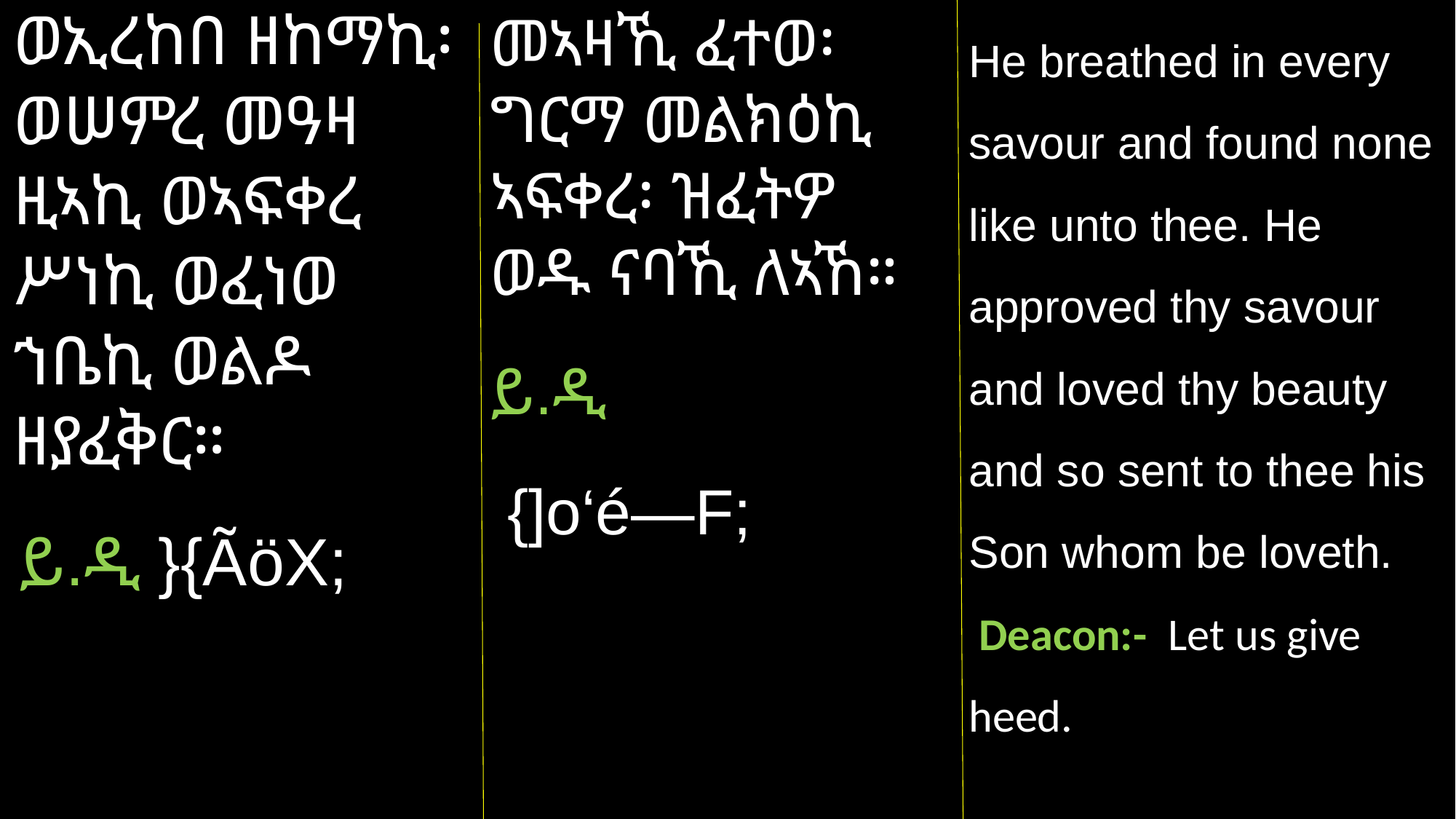

ወኢረከበ ዘከማኪ፡ ወሠምረ መዓዛ ዚኣኪ ወኣፍቀረ ሥነኪ ወፈነወ ኀቤኪ ወልዶ ዘያፈቅር።
ይ.ዲ }{ÃöX;
መኣዛኺ ፈተወ፡ ግርማ መልክዕኪ ኣፍቀረ፡ ዝፈትዎ ወዱ ናባኺ ለኣኸ።
ይ.ዲ
 {]o‘é—F;
He breathed in every savour and found none like unto thee. He approved thy savour and loved thy beauty and so sent to thee his Son whom be loveth.
 Deacon:-  Let us give heed.